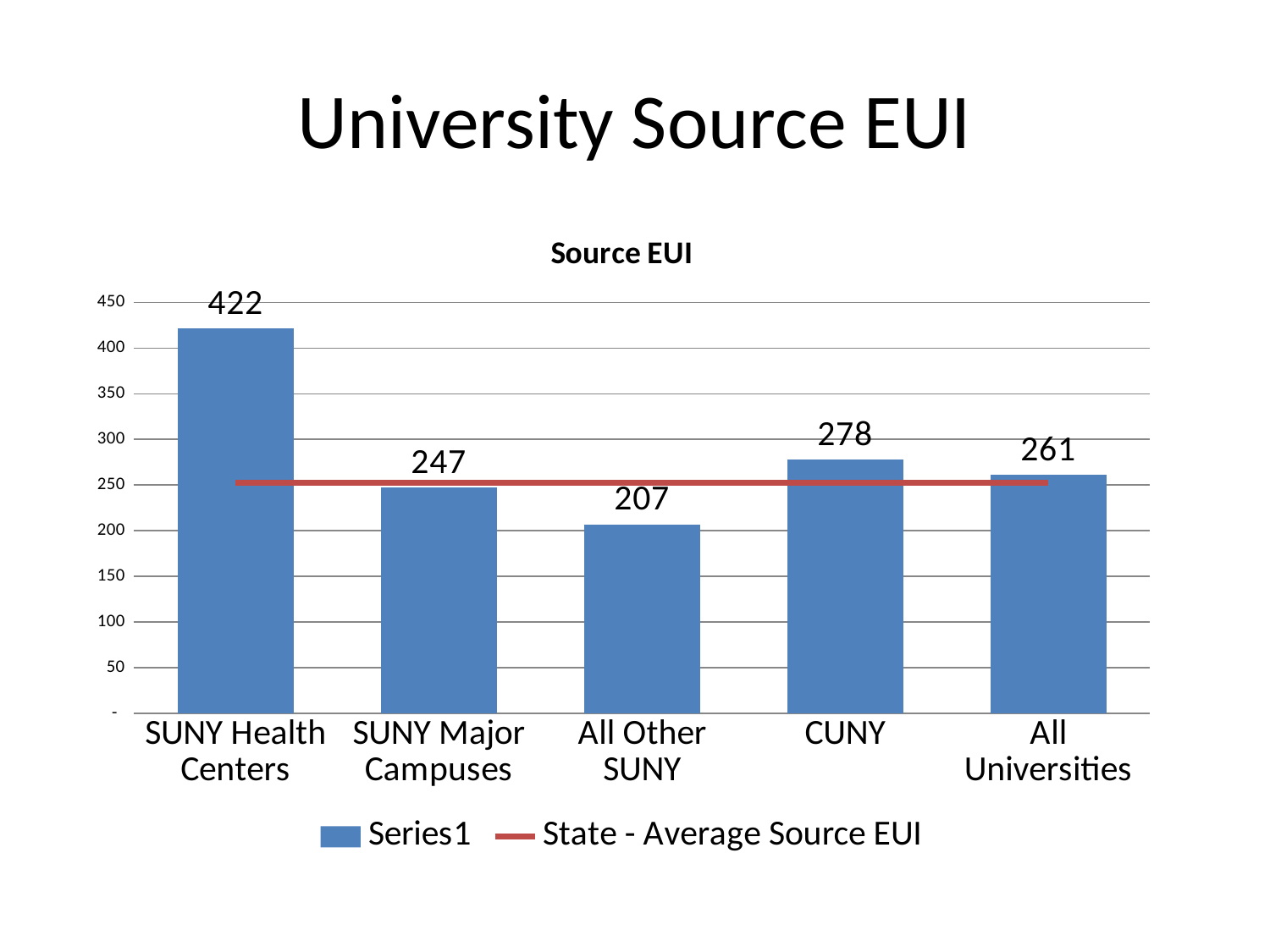

# University Source EUI

### Chart: Source EUI

| Category |  |  |
|---|---|---|
| SUNY Health Centers | 421.8640207580964 | 252.1955882647193 |
| SUNY Major Campuses | 247.26005287994113 | 252.1955882647193 |
| All Other SUNY | 206.8879799440698 | 252.1955882647193 |
| CUNY | 277.87484006121 | 252.1955882647193 |
| All Universities | 261.3928550345277 | 252.1955882647193 |